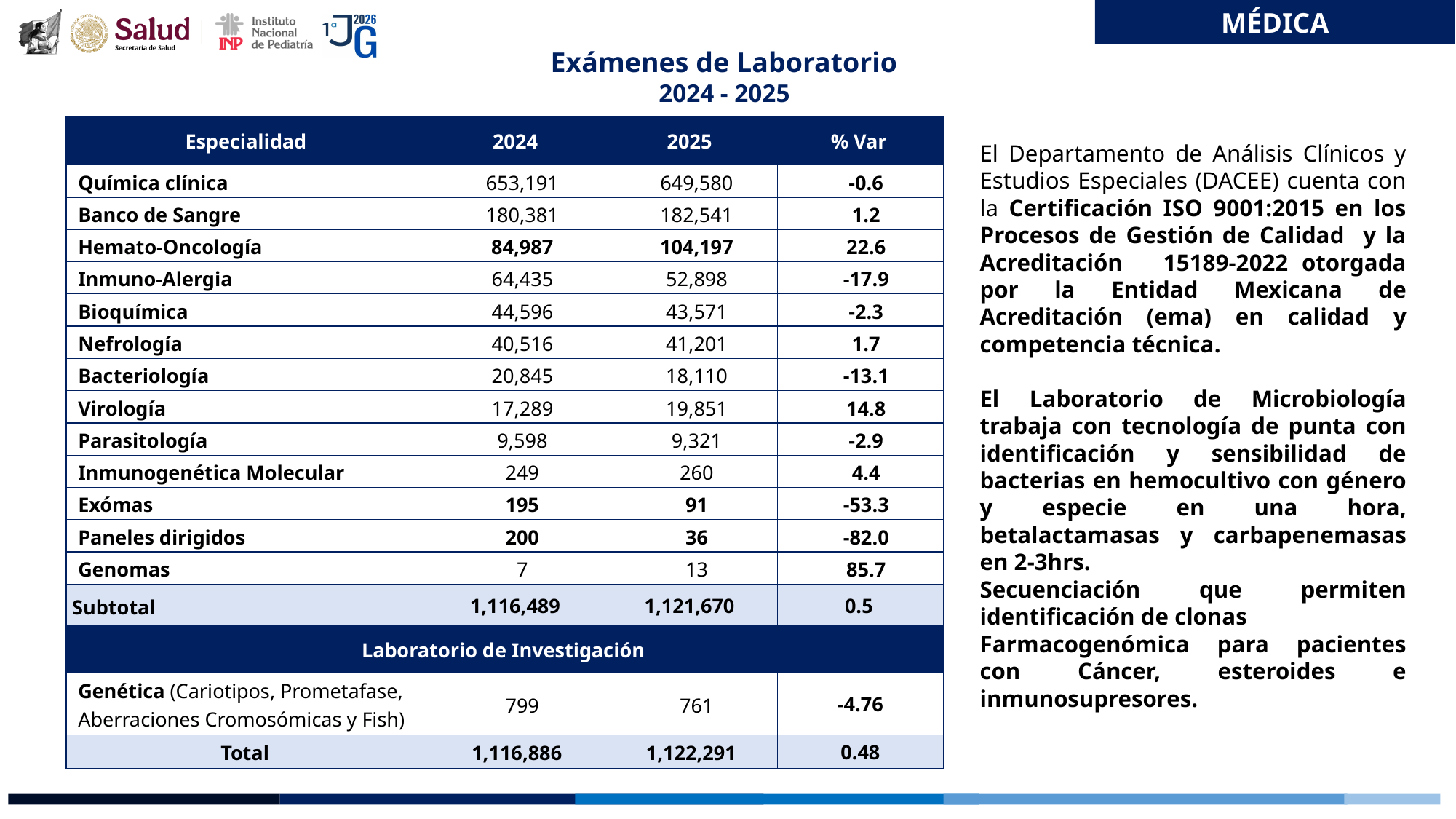

MÉDICA
Exámenes de Laboratorio
2024 - 2025

El Departamento de Análisis Clínicos y Estudios Especiales (DACEE) cuenta con la Certificación ISO 9001:2015 en los Procesos de Gestión de Calidad  y la Acreditación   15189-2022 otorgada por la Entidad Mexicana de Acreditación (ema) en calidad y competencia técnica.

El Laboratorio de Microbiología trabaja con tecnología de punta con identificación y sensibilidad de bacterias en hemocultivo con género y especie en una hora, betalactamasas y carbapenemasas en 2-3hrs.
Secuenciación que permiten identificación de clonas
Farmacogenómica para pacientes con Cáncer, esteroides e inmunosupresores.

| Especialidad | 2024 | 2025 | % Var |
| --- | --- | --- | --- |
| Química clínica | 653,191 | 649,580 | -0.6 |
| Banco de Sangre | 180,381 | 182,541 | 1.2 |
| Hemato-Oncología | 84,987 | 104,197 | 22.6 |
| Inmuno-Alergia | 64,435 | 52,898 | -17.9 |
| Bioquímica | 44,596 | 43,571 | -2.3 |
| Nefrología | 40,516 | 41,201 | 1.7 |
| Bacteriología | 20,845 | 18,110 | -13.1 |
| Virología | 17,289 | 19,851 | 14.8 |
| Parasitología | 9,598 | 9,321 | -2.9 |
| Inmunogenética Molecular | 249 | 260 | 4.4 |
| Exómas | 195 | 91 | -53.3 |
| Paneles dirigidos | 200 | 36 | -82.0 |
| Genomas | 7 | 13 | 85.7 |
| Subtotal | 1,116,489 | 1,121,670 | 0.5 |
| Laboratorio de Investigación |  |  |  |
| Genética (Cariotipos, Prometafase, Aberraciones Cromosómicas y Fish) | 799 | 761 | -4.76 |
| Total | 1,116,886 | 1,122,291 | 0.48 |